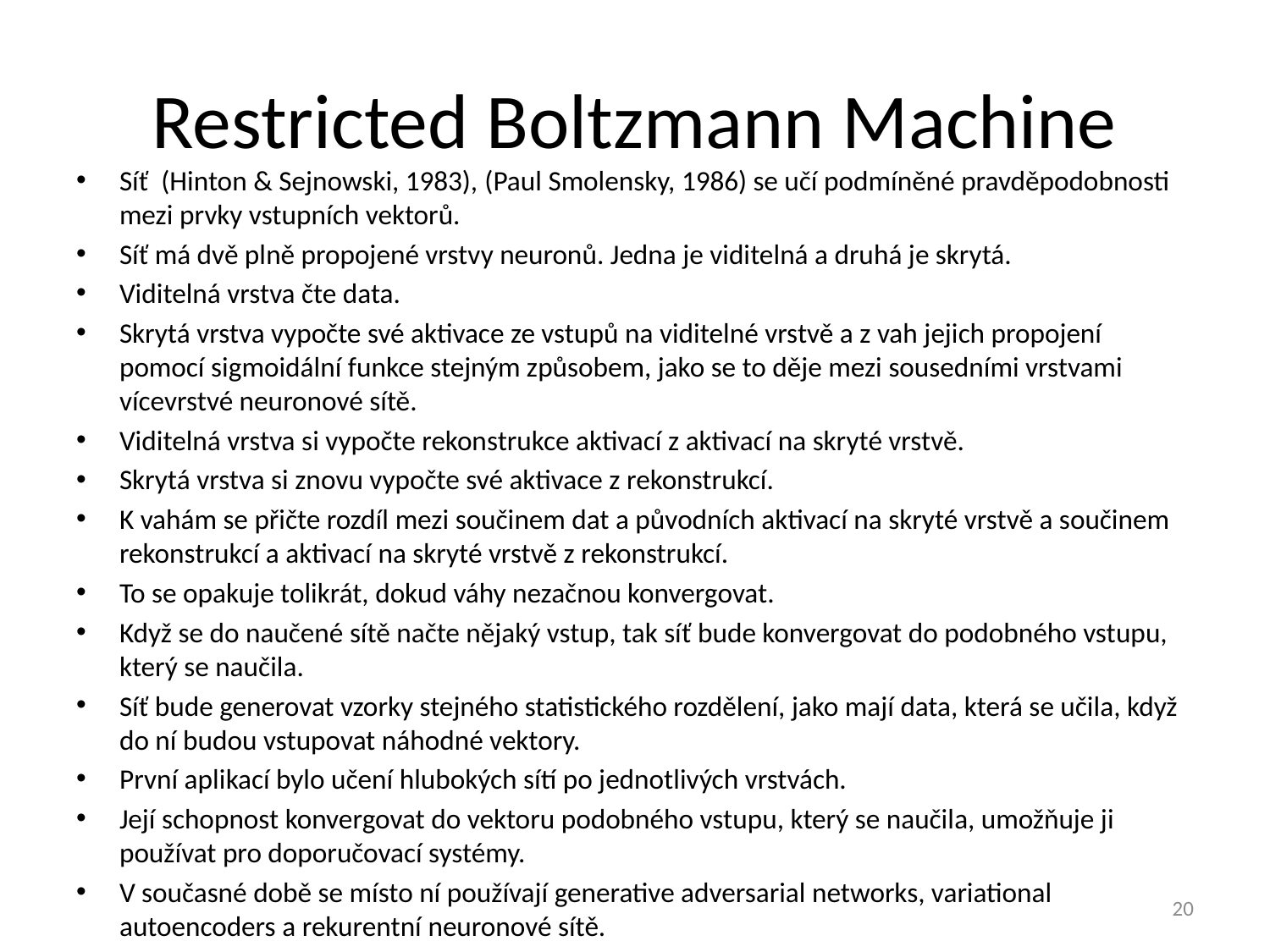

# Restricted Boltzmann Machine
Síť  (Hinton & Sejnowski, 1983), (Paul Smolensky, 1986) se učí podmíněné pravděpodobnosti mezi prvky vstupních vektorů.
Síť má dvě plně propojené vrstvy neuronů. Jedna je viditelná a druhá je skrytá.
Viditelná vrstva čte data.
Skrytá vrstva vypočte své aktivace ze vstupů na viditelné vrstvě a z vah jejich propojení pomocí sigmoidální funkce stejným způsobem, jako se to děje mezi sousedními vrstvami vícevrstvé neuronové sítě.
Viditelná vrstva si vypočte rekonstrukce aktivací z aktivací na skryté vrstvě.
Skrytá vrstva si znovu vypočte své aktivace z rekonstrukcí.
K vahám se přičte rozdíl mezi součinem dat a původních aktivací na skryté vrstvě a součinem rekonstrukcí a aktivací na skryté vrstvě z rekonstrukcí.
To se opakuje tolikrát, dokud váhy nezačnou konvergovat.
Když se do naučené sítě načte nějaký vstup, tak síť bude konvergovat do podobného vstupu, který se naučila.
Síť bude generovat vzorky stejného statistického rozdělení, jako mají data, která se učila, když do ní budou vstupovat náhodné vektory.
První aplikací bylo učení hlubokých sítí po jednotlivých vrstvách.
Její schopnost konvergovat do vektoru podobného vstupu, který se naučila, umožňuje ji používat pro doporučovací systémy.
V současné době se místo ní používají generative adversarial networks, variational autoencoders a rekurentní neuronové sítě.
20